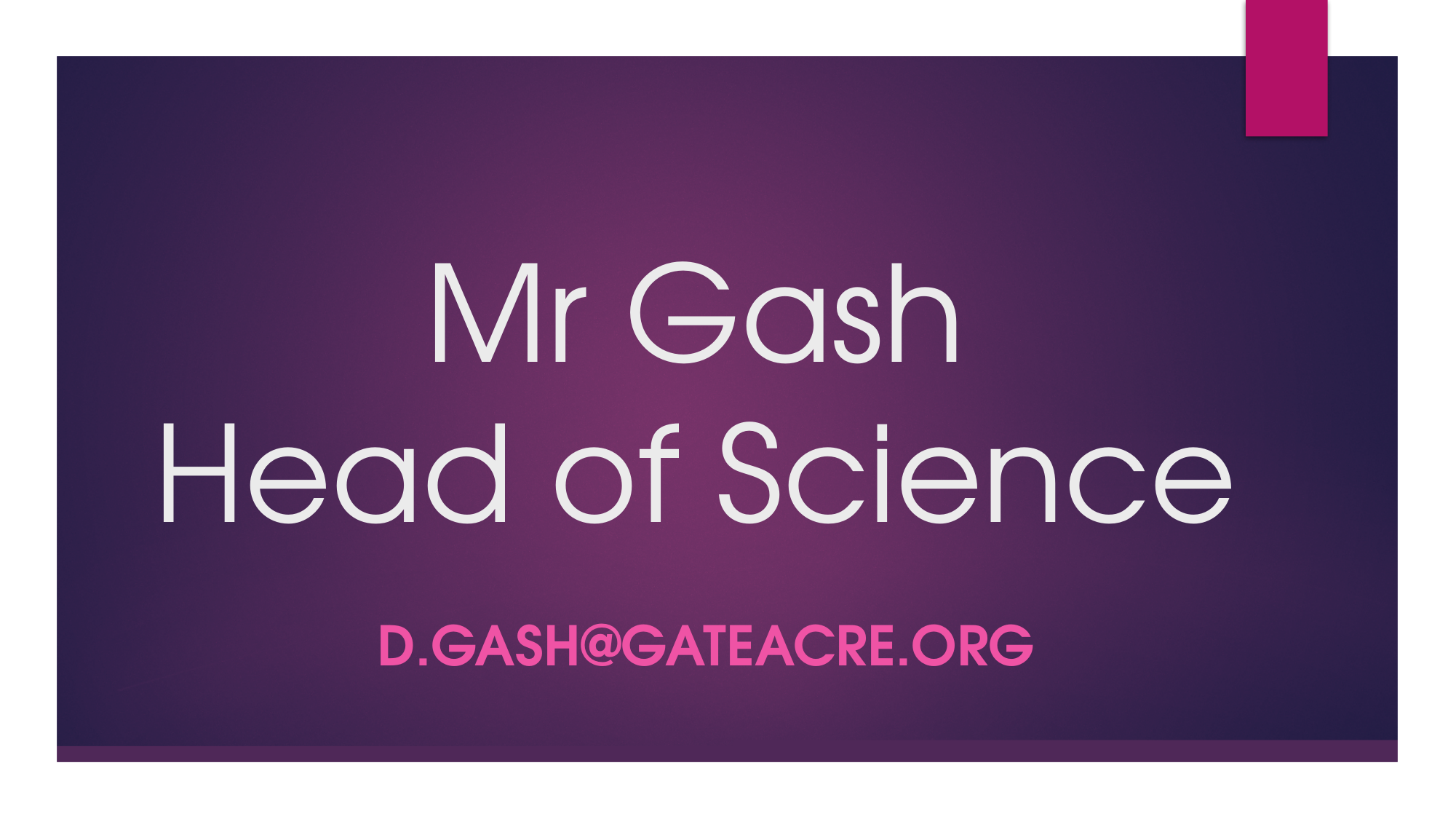

# Mr Gash Head of Science
d.gash@gateacre.org